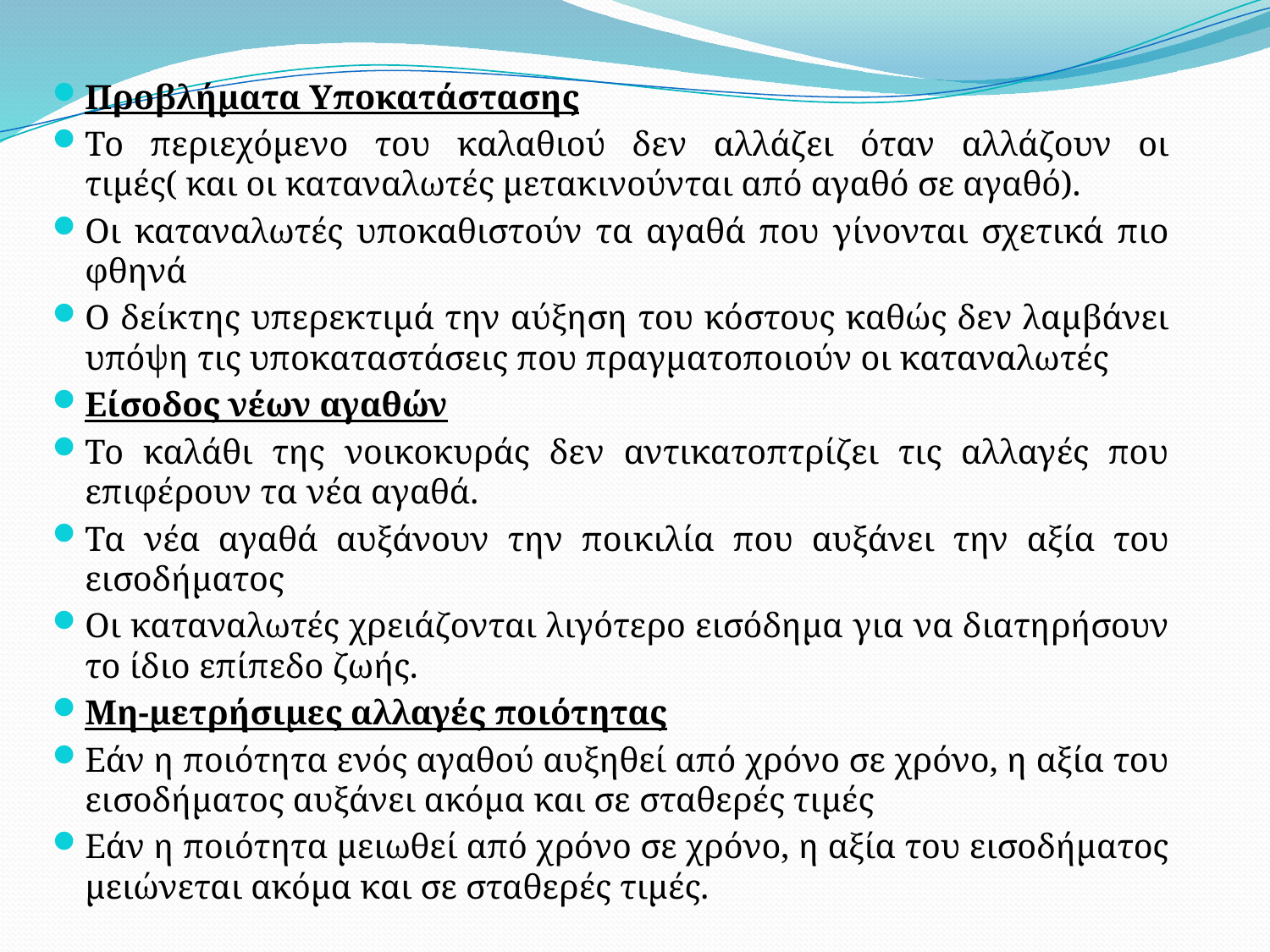

Προβλήματα Υποκατάστασης
Το περιεχόμενο του καλαθιού δεν αλλάζει όταν αλλάζουν οι τιμές( και οι καταναλωτές μετακινούνται από αγαθό σε αγαθό).
Οι καταναλωτές υποκαθιστούν τα αγαθά που γίνονται σχετικά πιο φθηνά
Ο δείκτης υπερεκτιμά την αύξηση του κόστους καθώς δεν λαμβάνει υπόψη τις υποκαταστάσεις που πραγματοποιούν οι καταναλωτές
Είσοδος νέων αγαθών
Το καλάθι της νοικοκυράς δεν αντικατοπτρίζει τις αλλαγές που επιφέρουν τα νέα αγαθά.
Τα νέα αγαθά αυξάνουν την ποικιλία που αυξάνει την αξία του εισοδήματος
Οι καταναλωτές χρειάζονται λιγότερο εισόδημα για να διατηρήσουν το ίδιο επίπεδο ζωής.
Μη-μετρήσιμες αλλαγές ποιότητας
Εάν η ποιότητα ενός αγαθού αυξηθεί από χρόνο σε χρόνο, η αξία του εισοδήματος αυξάνει ακόμα και σε σταθερές τιμές
Εάν η ποιότητα μειωθεί από χρόνο σε χρόνο, η αξία του εισοδήματος μειώνεται ακόμα και σε σταθερές τιμές.